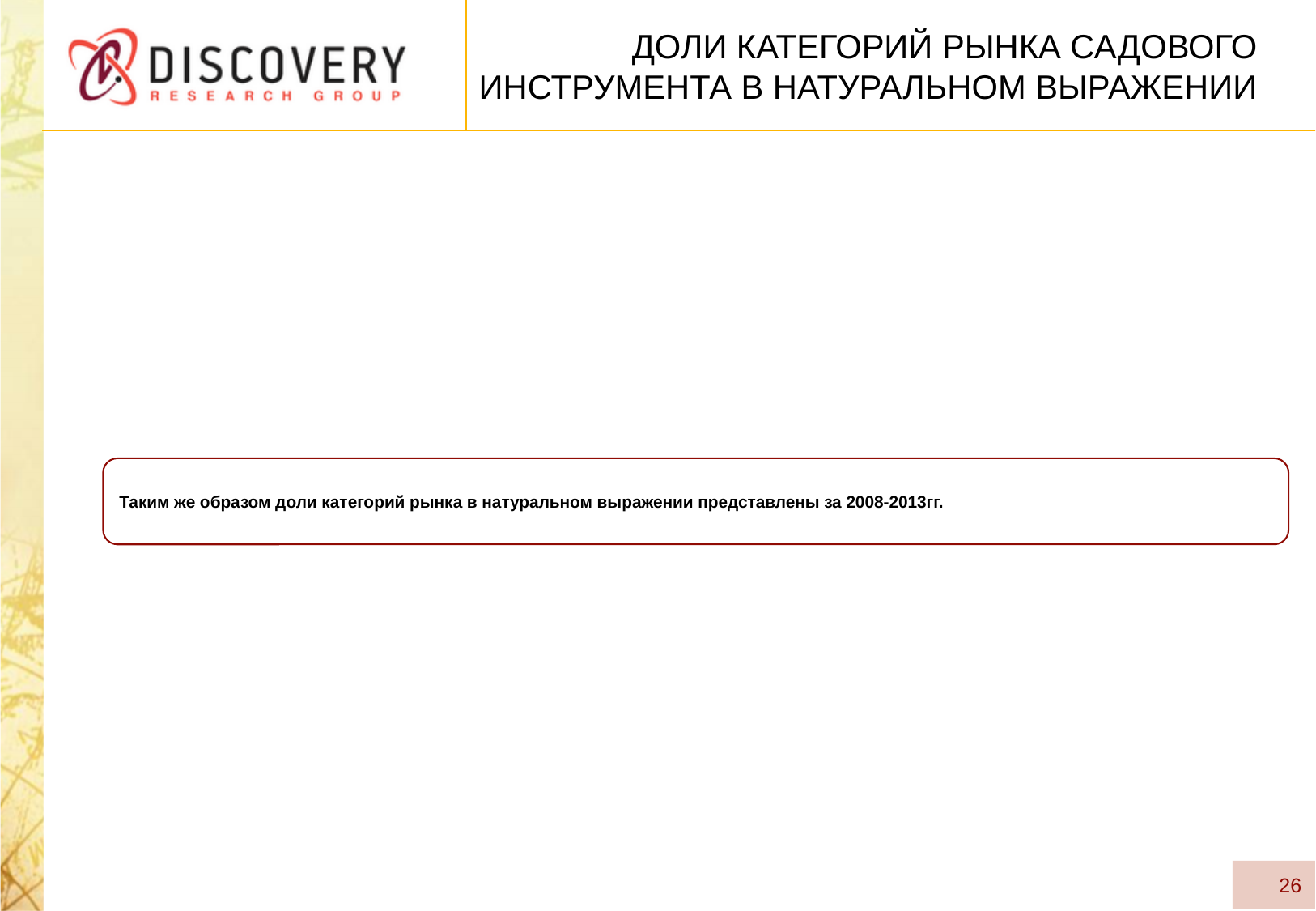

# Доли категорий рынка садового инструмента в натуральном выражении
Таким же образом доли категорий рынка в натуральном выражении представлены за 2008-2013гг.
26